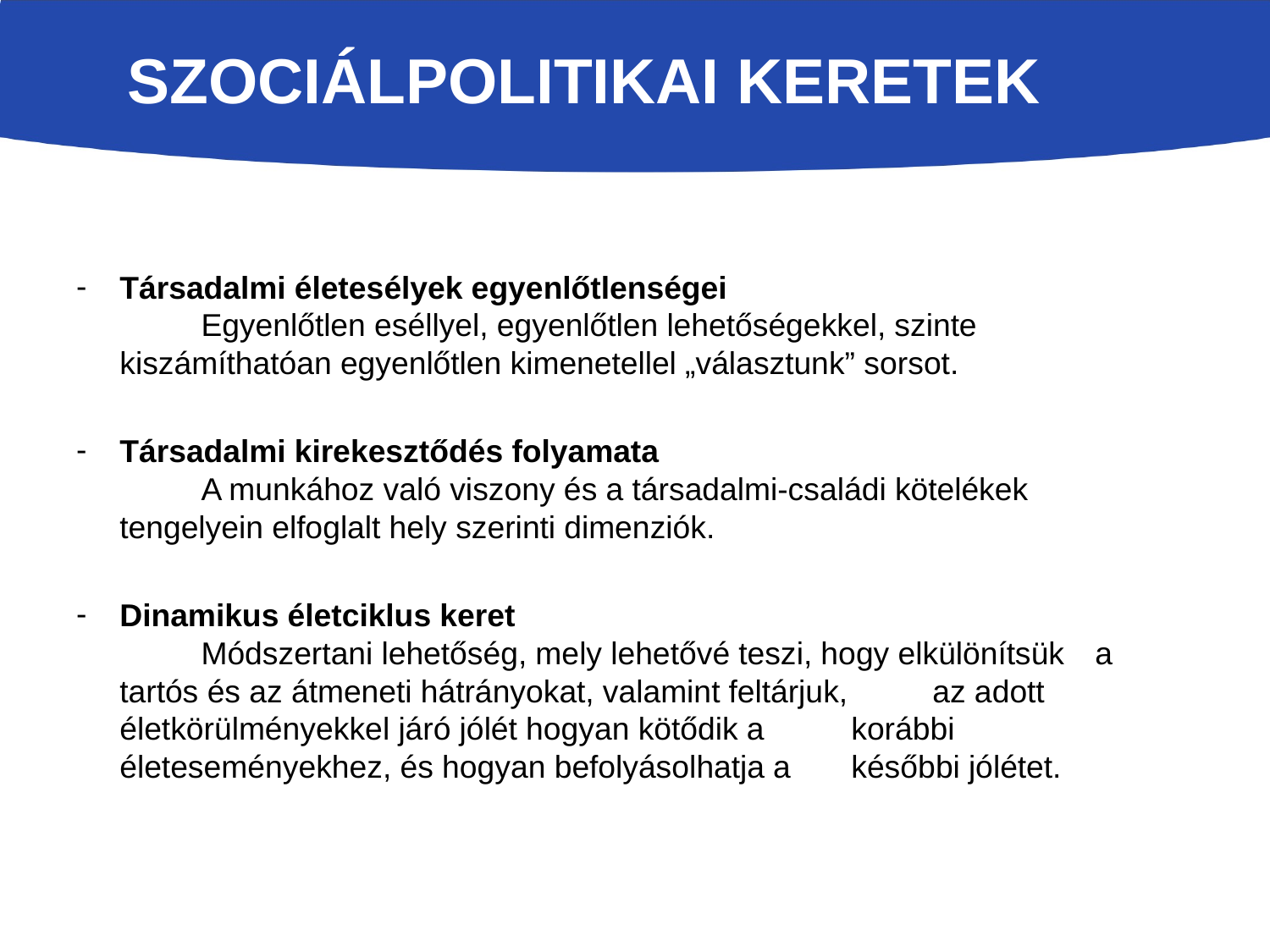

# Szociálpolitikai keretek

Társadalmi életesélyek egyenlőtlenségei
 	Egyenlőtlen eséllyel, egyenlőtlen lehetőségekkel, szinte 	kiszámíthatóan egyenlőtlen kimenetellel „választunk” sorsot.

Társadalmi kirekesztődés folyamata
	A munkához való viszony és a társadalmi-családi kötelékek 	tengelyein elfoglalt hely szerinti dimenziók.

Dinamikus életciklus keret
	Módszertani lehetőség, mely lehetővé teszi, hogy elkülönítsük 	a 	tartós és az átmeneti hátrányokat, valamint feltárjuk, 	az adott 	életkörülményekkel járó jólét hogyan kötődik a 	korábbi 	életeseményekhez, és hogyan befolyásolhatja a 	későbbi jólétet.